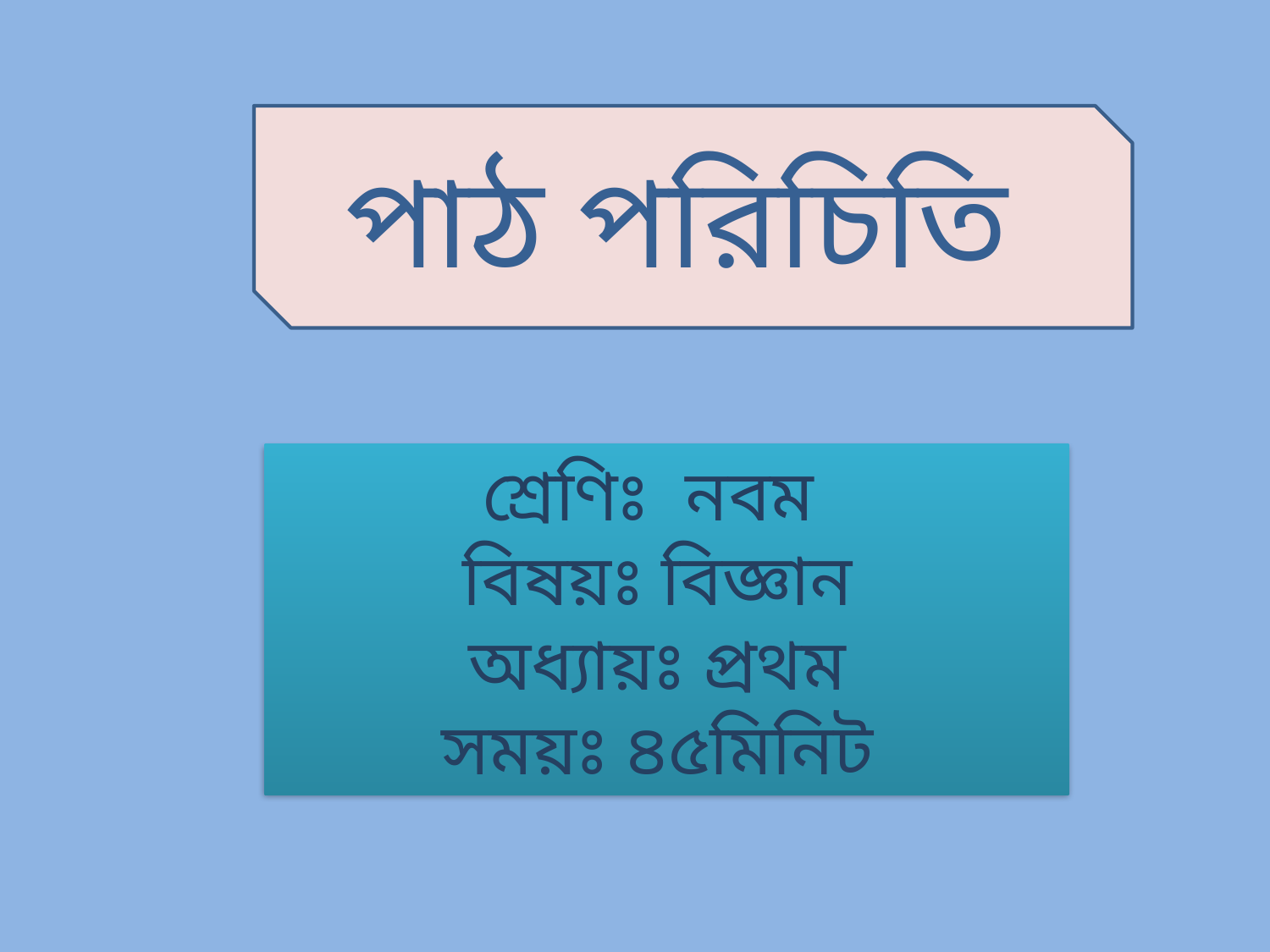

পাঠ পরিচিতি
শ্রেণিঃ  নবম
বিষয়ঃ বিজ্ঞান
অধ্যায়ঃ প্রথম
সময়ঃ ৪৫মিনিট